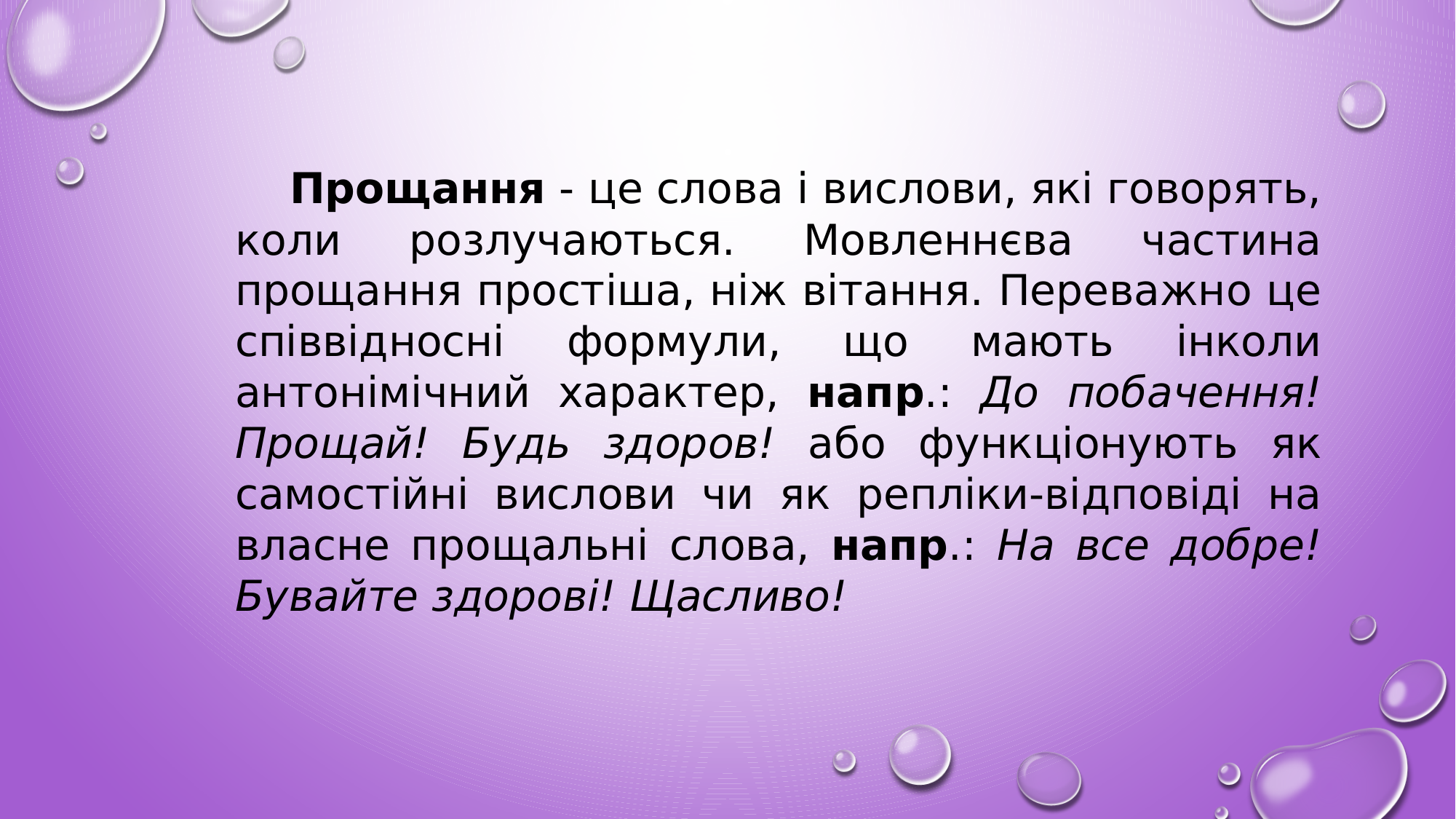

Прощання - це слова і вислови, які говорять, коли розлучаються. Мовленнєва частина прощання простіша, ніж вітання. Переважно це співвідносні формули, що мають інколи антонімічний характер, напр.: До побачення! Прощай! Будь здоров! або функціонують як самостійні вислови чи як репліки-відповіді на власне прощальні слова, напр.: На все добре! Бувайте здорові! Щасливо!